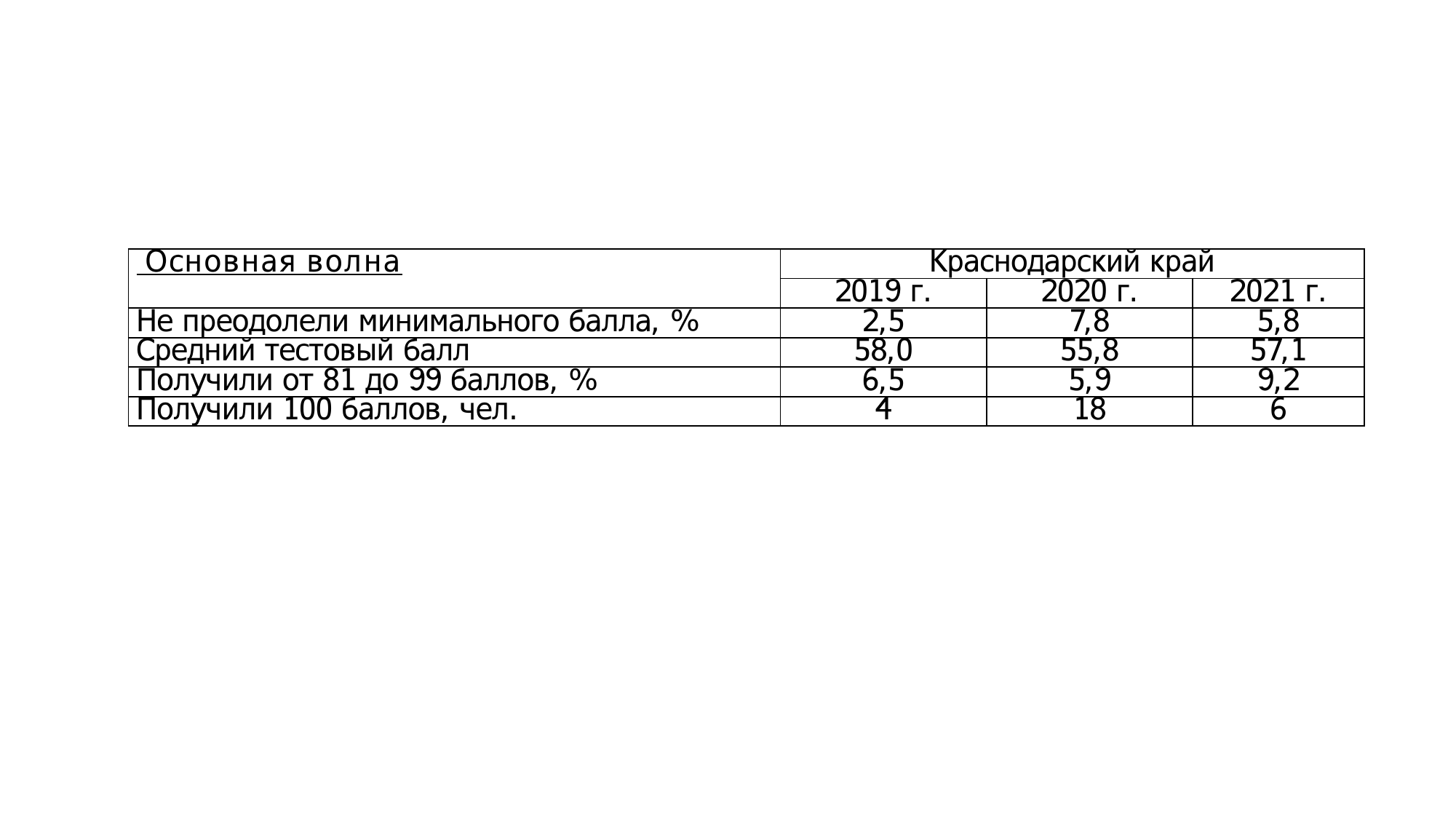

| Основная волна | Краснодарский край |  |  |
| --- | --- | --- | --- |
|  | 2019 г. | 2020 г. | 2021 г. |
| Не преодолели минимального балла, % | 2,5 | 7,8 | 5,8 |
| Средний тестовый балл | 58,0 | 55,8 | 57,1 |
| Получили от 81 до 99 баллов, % | 6,5 | 5,9 | 9,2 |
| Получили 100 баллов, чел. | 4 | 18 | 6 |